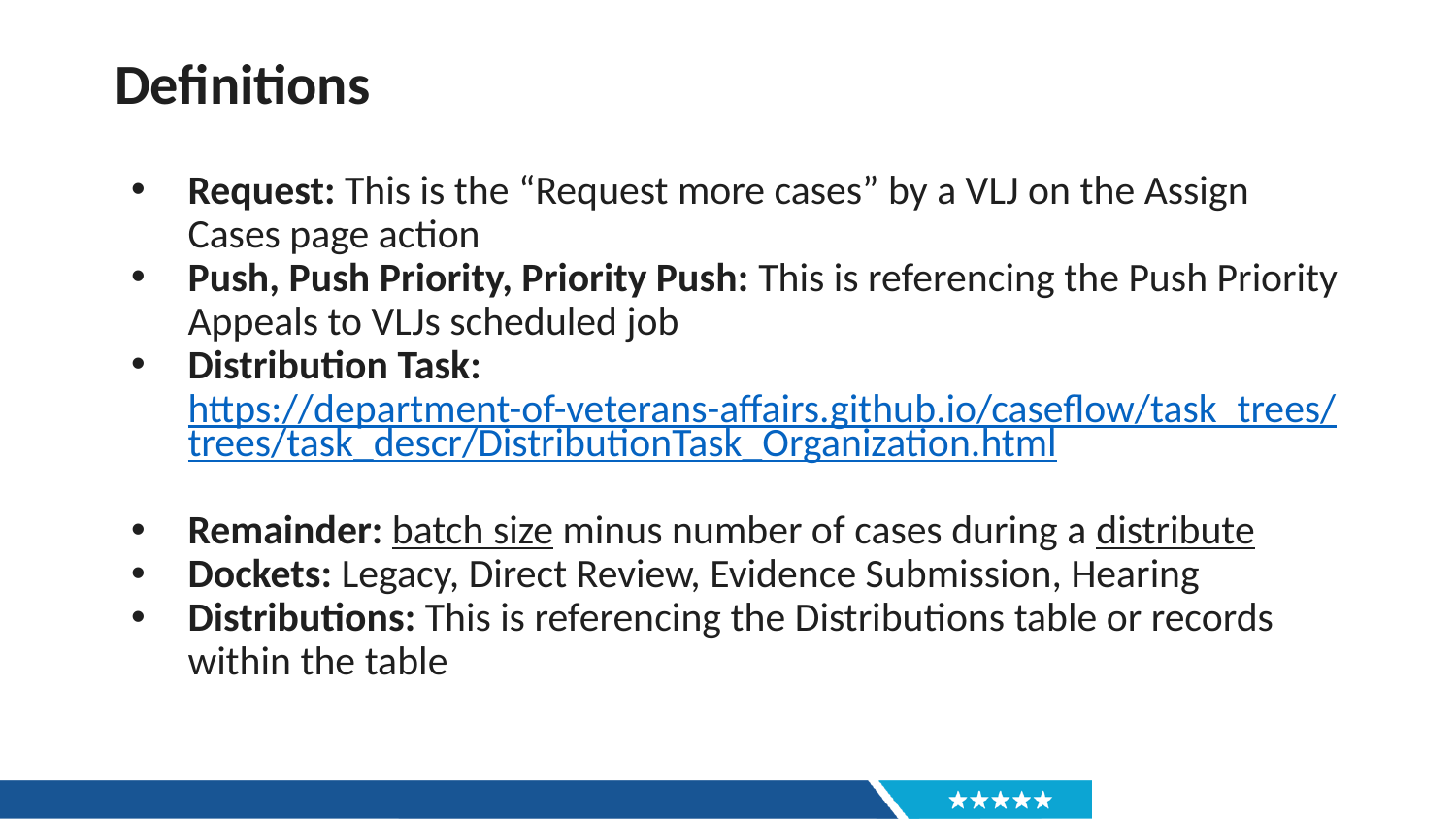

# Definitions
Request: This is the “Request more cases” by a VLJ on the Assign Cases page action
Push, Push Priority, Priority Push: This is referencing the Push Priority Appeals to VLJs scheduled job
Distribution Task: https://department-of-veterans-affairs.github.io/caseflow/task_trees/trees/task_descr/DistributionTask_Organization.html
Remainder: batch size minus number of cases during a distribute
Dockets: Legacy, Direct Review, Evidence Submission, Hearing
Distributions: This is referencing the Distributions table or records within the table